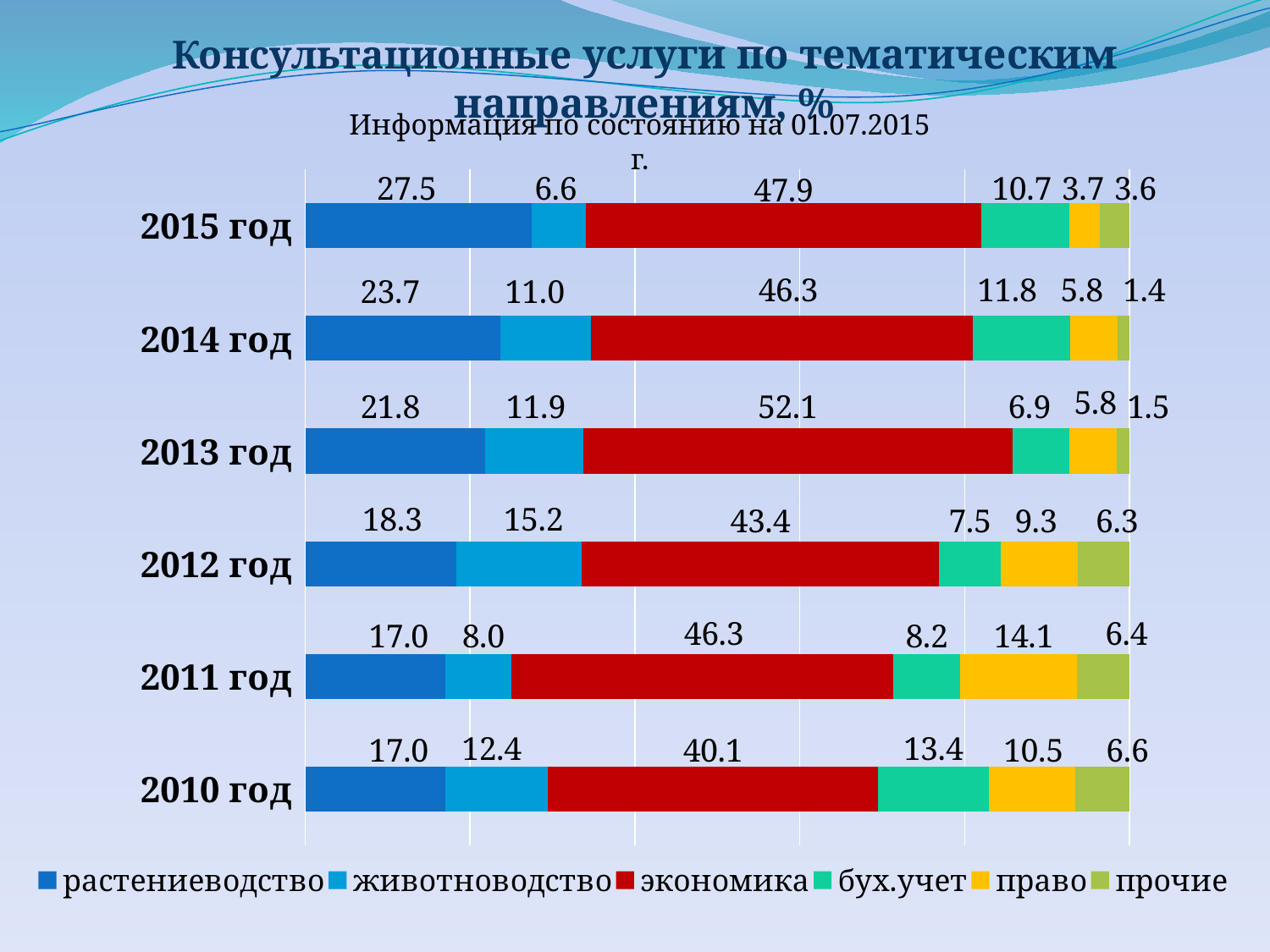

# Консультационные услуги по тематическим направлениям, %
Информация по состоянию на 01.07.2015 г.

### Chart

| Category | растениеводство | животноводство | экономика | бух.учет | право | прочие |
|---|---|---|---|---|---|---|
| 2010 год | 17.0 | 12.4 | 40.1 | 13.4 | 10.5 | 6.6 |
| 2011 год | 17.0 | 8.0 | 46.3 | 8.200000000000001 | 14.1 | 6.4 |
| 2012 год | 18.3 | 15.2 | 43.4 | 7.5 | 9.3 | 6.3 |
| 2013 год | 21.8 | 11.9 | 52.1 | 6.9 | 5.8 | 1.5 |
| 2014 год | 23.7 | 11.0 | 46.3 | 11.8 | 5.8 | 1.4 |
| 2015 год | 27.5 | 6.6 | 47.9 | 10.7 | 3.7 | 3.6 |